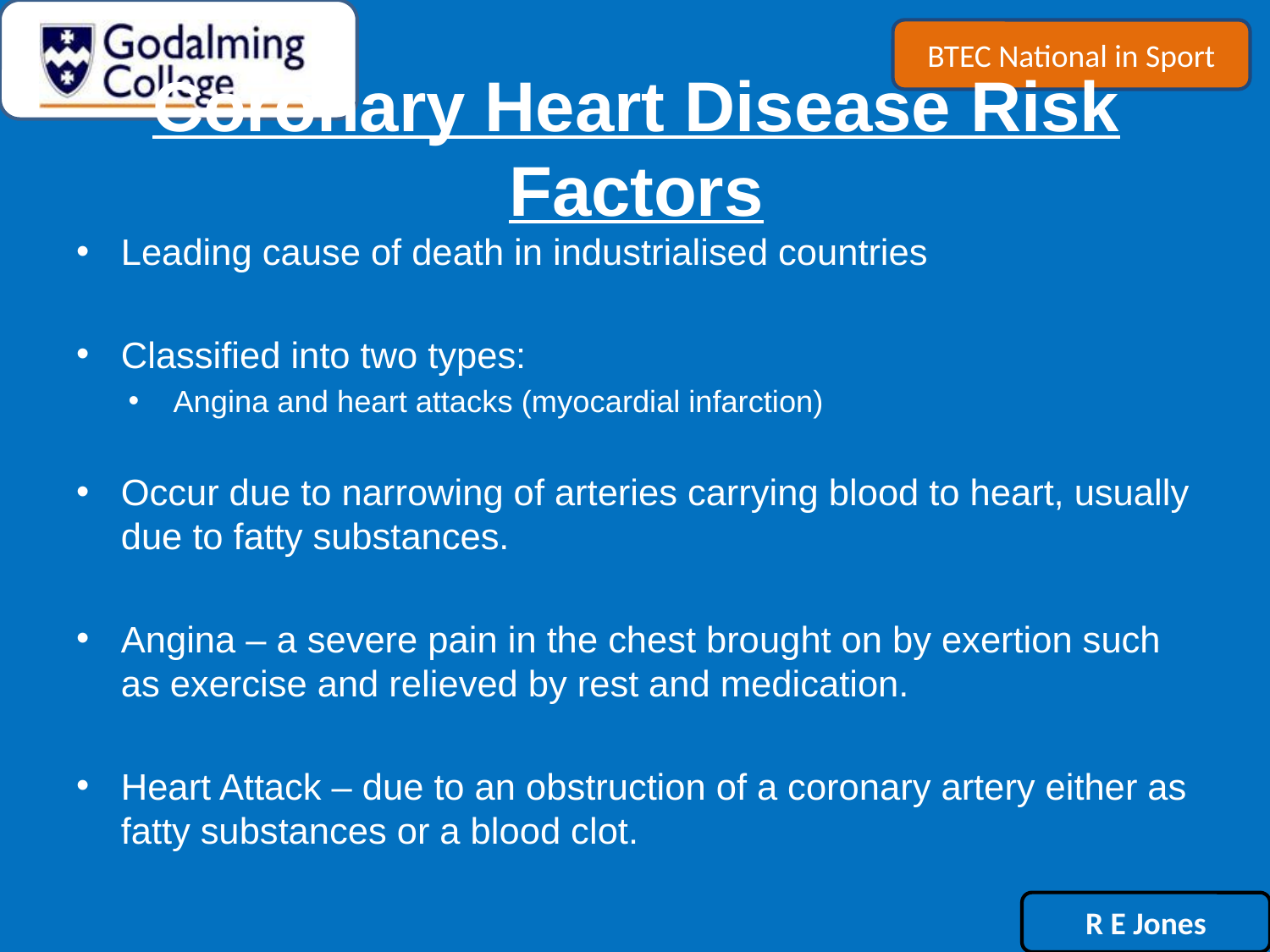

# Coronary Heart Disease Risk Factors
Leading cause of death in industrialised countries

Classified into two types:
Angina and heart attacks (myocardial infarction)

Occur due to narrowing of arteries carrying blood to heart, usually due to fatty substances.

Angina – a severe pain in the chest brought on by exertion such as exercise and relieved by rest and medication.

Heart Attack – due to an obstruction of a coronary artery either as fatty substances or a blood clot.